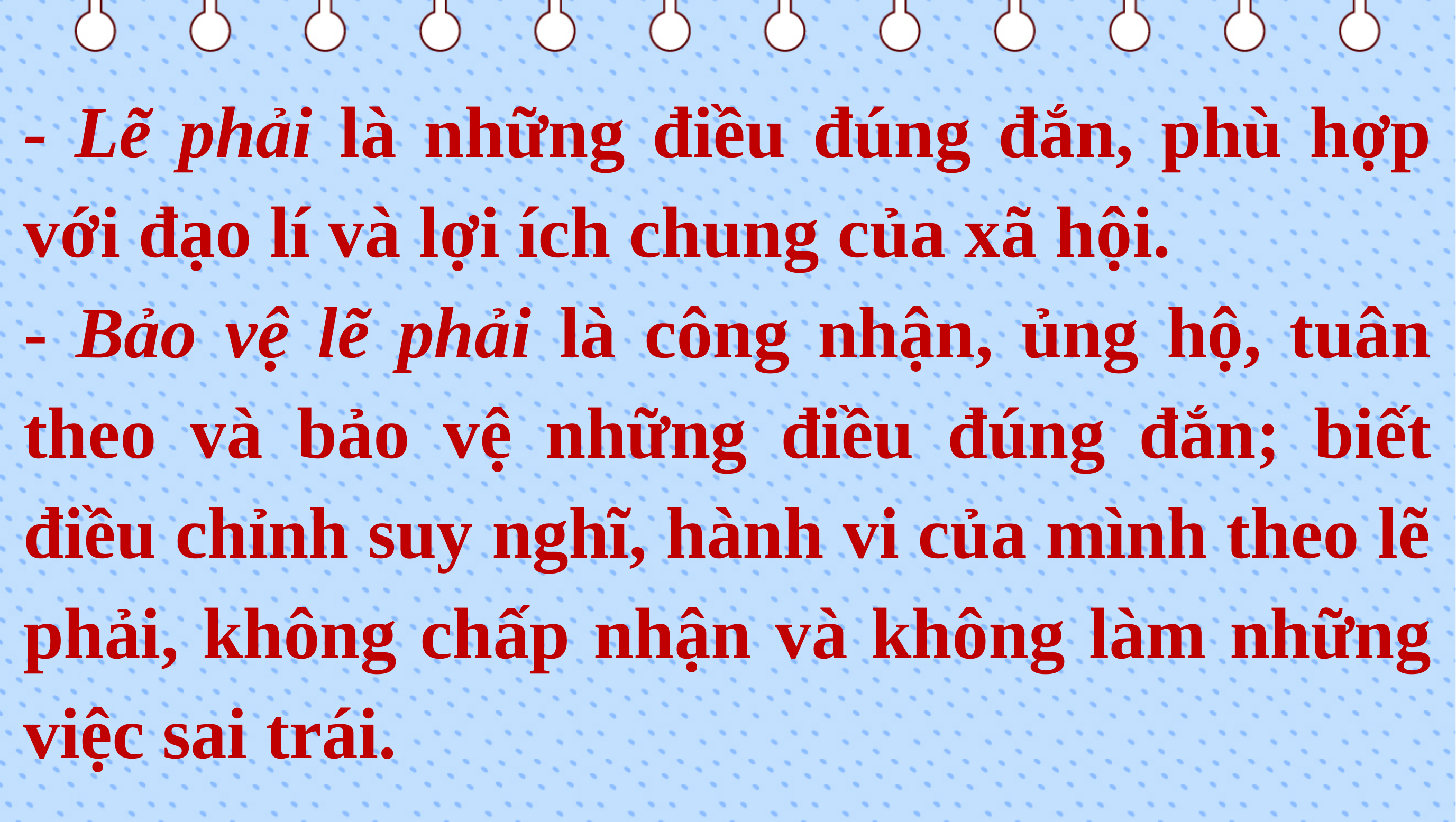

- Lẽ phải là những điều đúng đắn, phù hợp với đạo lí và lợi ích chung của xã hội.
- Bảo vệ lẽ phải là công nhận, ủng hộ, tuân theo và bảo vệ những điều đúng đắn; biết điều chỉnh suy nghĩ, hành vi của mình theo lẽ phải, không chấp nhận và không làm những việc sai trái.